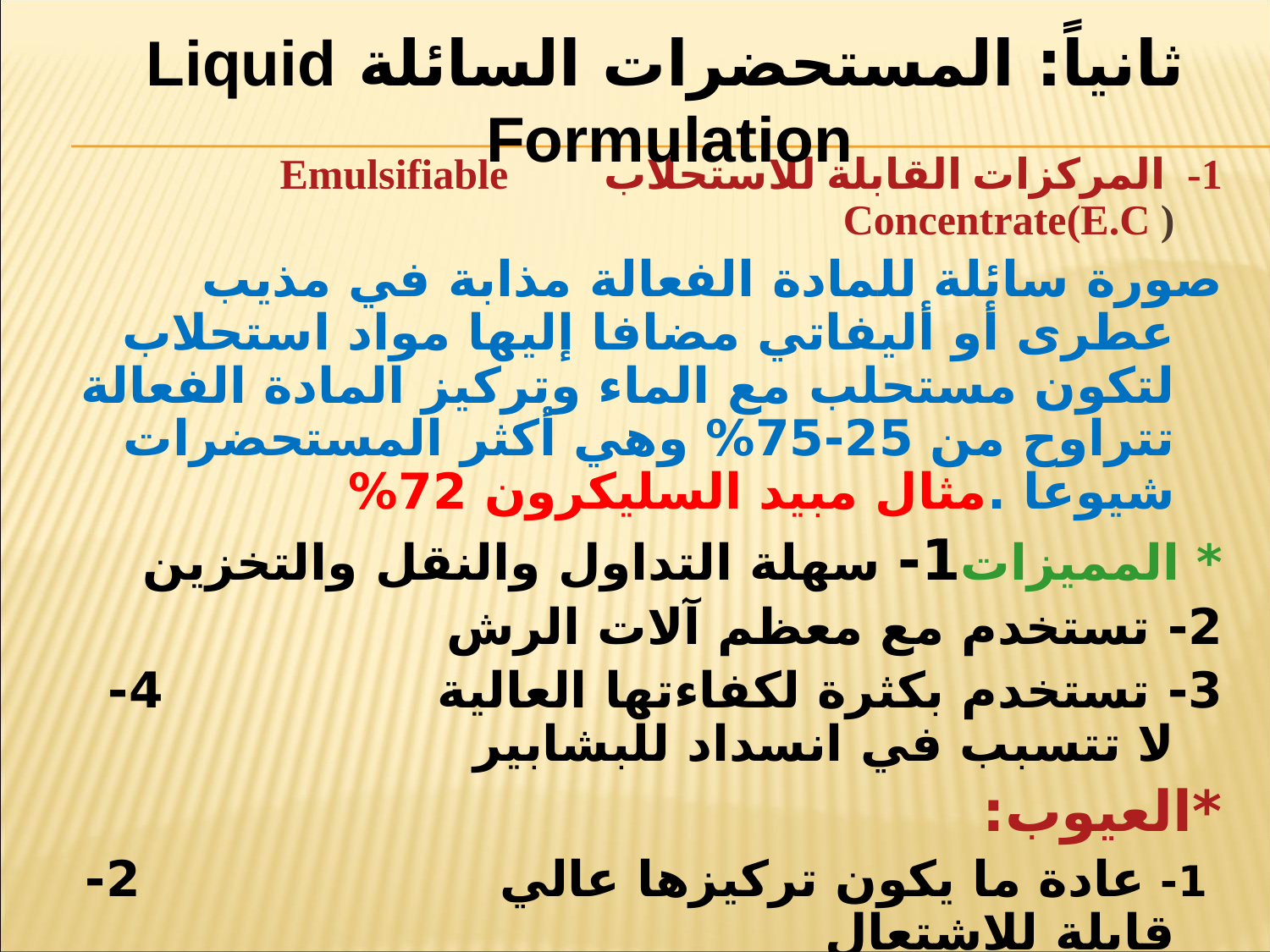

ثانياً: المستحضرات السائلة Liquid Formulation

1-  المركزات القابلة للاستحلاب         Emulsifiable Concentrate(E.C )
صورة سائلة للمادة الفعالة مذابة في مذيب عطرى أو أليفاتي مضافا إليها مواد استحلاب لتكون مستحلب مع الماء وتركيز المادة الفعالة تتراوح من 25-75% وهي أكثر المستحضرات شيوعا .مثال مبيد السليكرون 72%
* المميزات1- سهلة التداول والنقل والتخزين
2- تستخدم مع معظم آلات الرش
3- تستخدم بكثرة لكفاءتها العالية                4- لا تتسبب في انسداد للبشابير
*العيوب:
 1- عادة ما يكون تركيزها عالي                     2- قابلة للاشتعال
3- قد تحدث سمية نباتية للنبات                  4- يحتاج العامل لملابس خاصة
5-سهولة امتصاصها عبر الجلد